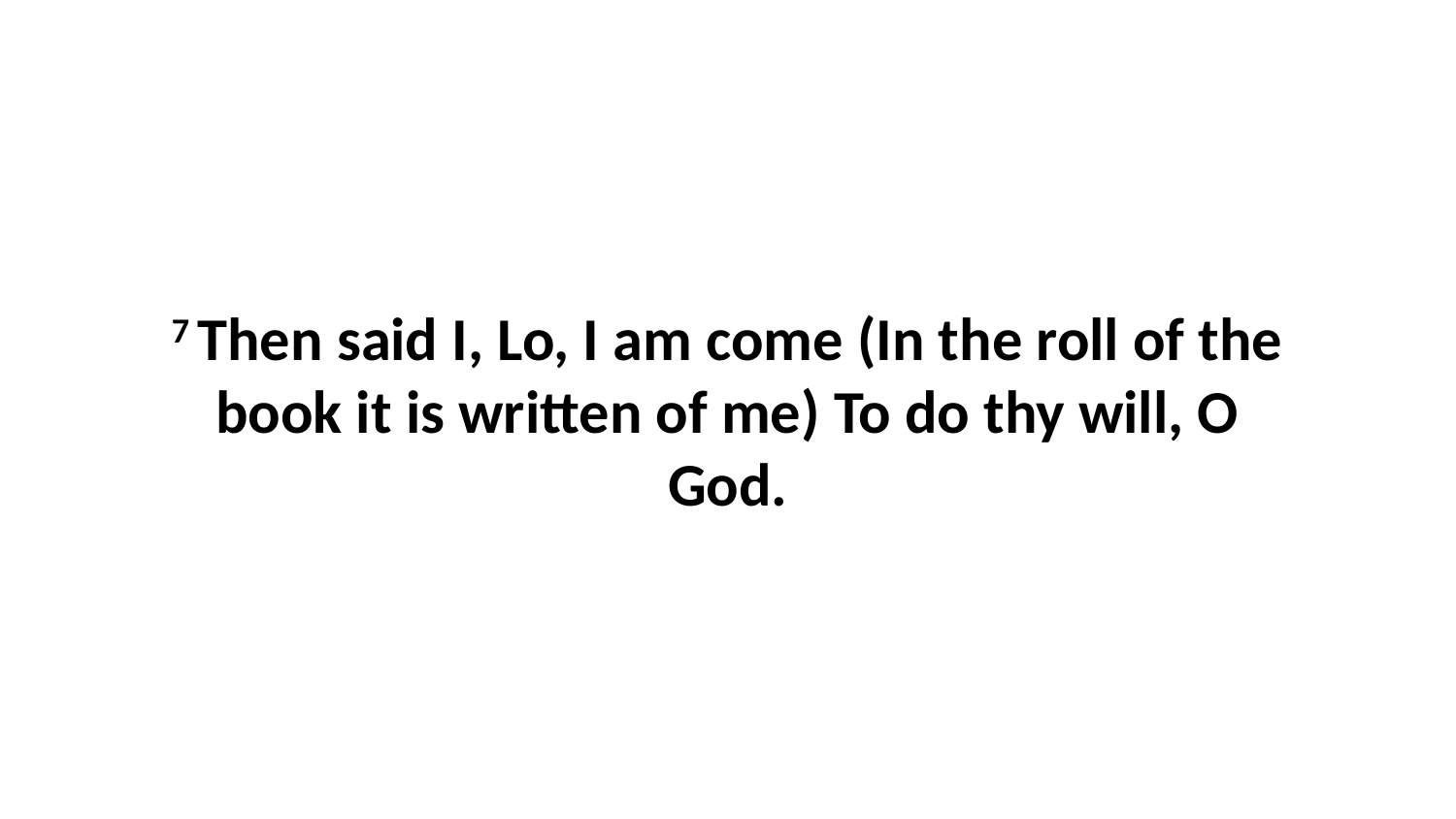

7 Then said I, Lo, I am come (In the roll of the book it is written of me) To do thy will, O God.